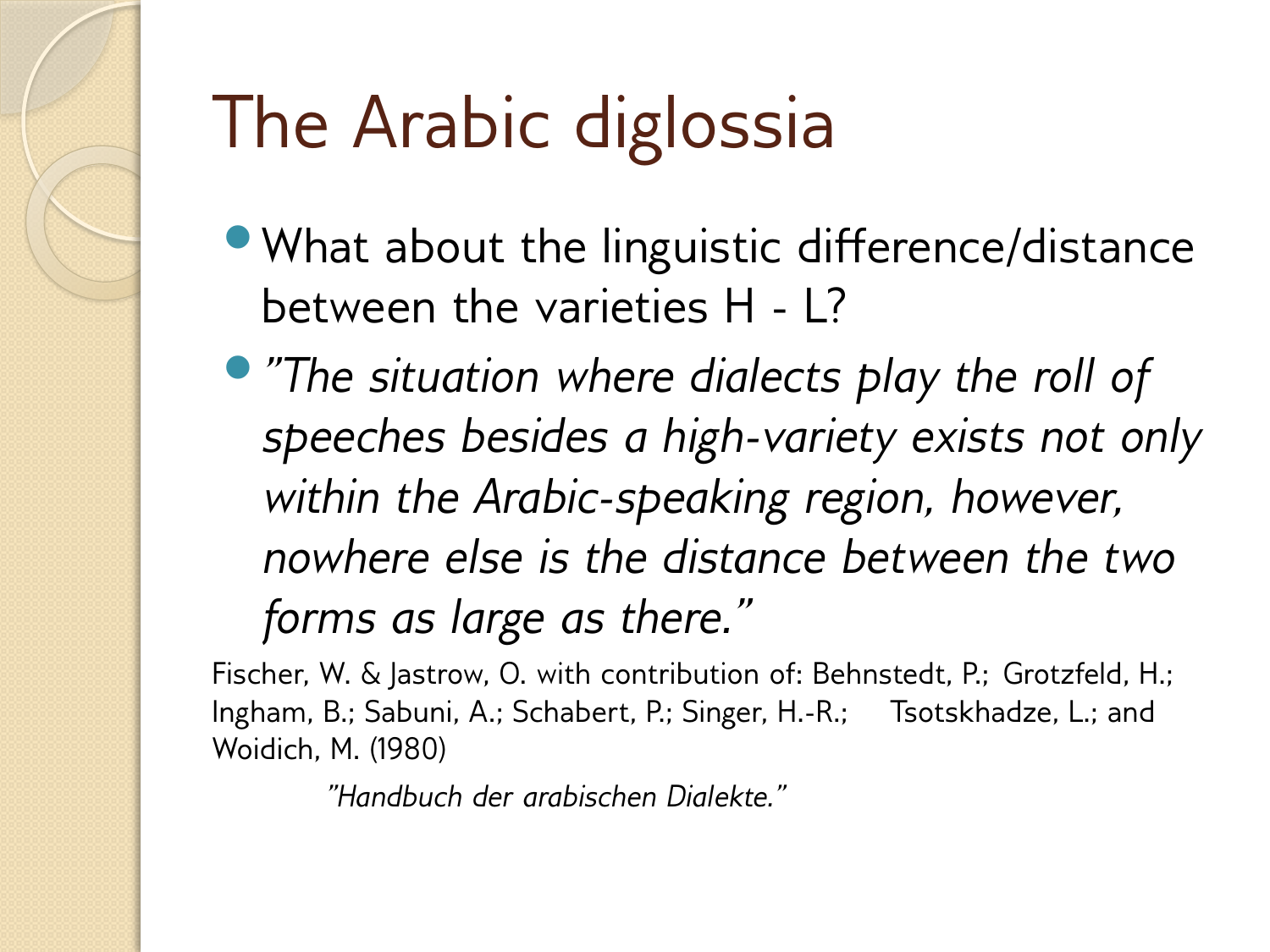

# The Arabic diglossia
What about the linguistic difference/distance between the varieties H - L?
”The situation where dialects play the roll of speeches besides a high-variety exists not only within the Arabic-speaking region, however, nowhere else is the distance between the two forms as large as there.”
Fischer, W. & Jastrow, O. with contribution of: Behnstedt, P.; 	Grotzfeld, H.; Ingham, B.; Sabuni, A.; Schabert, P.; Singer, H.-R.; 	Tsotskhadze, L.; and Woidich, M. (1980)
	”Handbuch der arabischen Dialekte.”